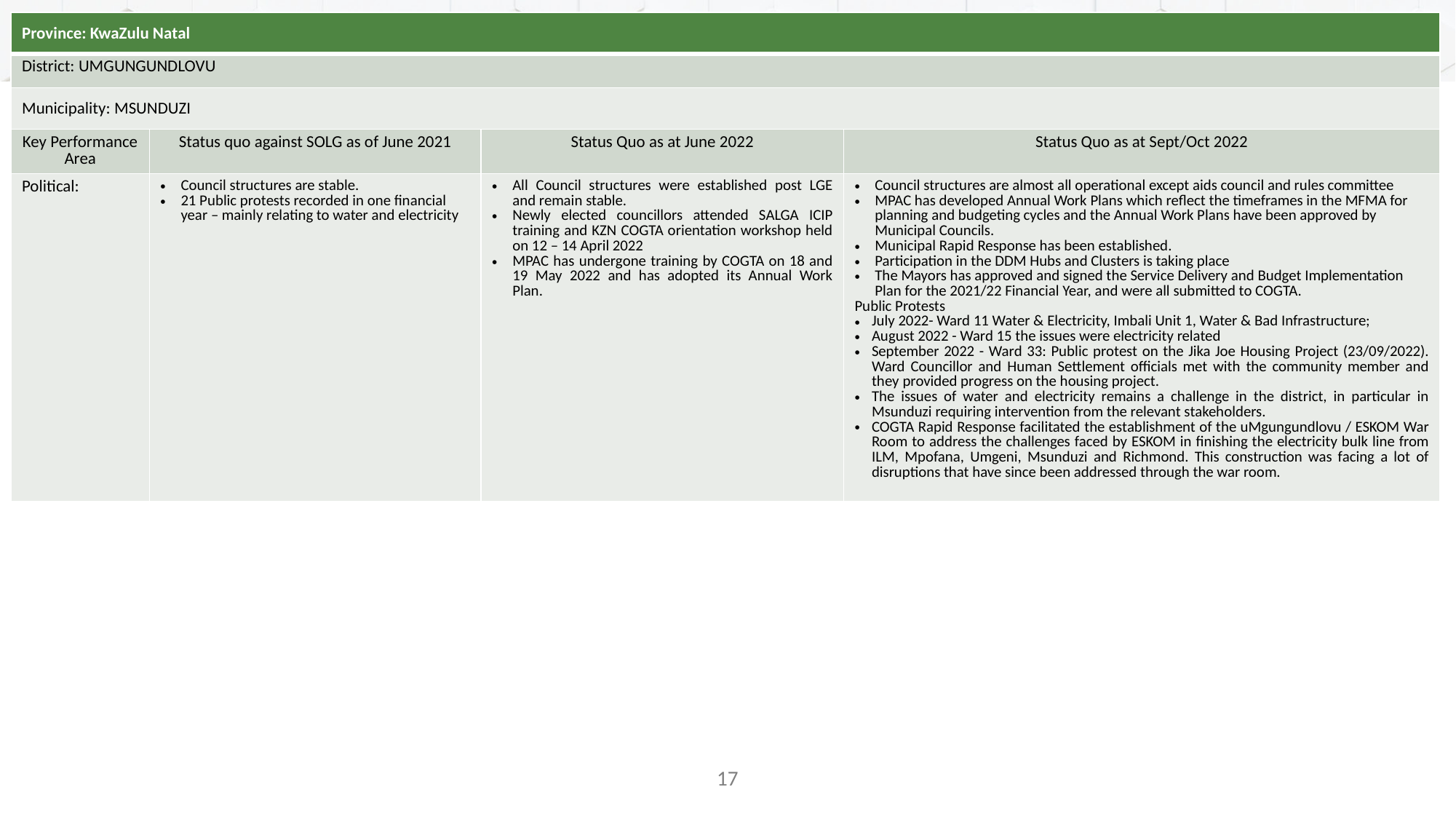

| Province: KwaZulu Natal |  |  |  |
| --- | --- | --- | --- |
| District: UMGUNGUNDLOVU |  |  |  |
| Municipality: MSUNDUZI |  |  |  |
| Key Performance Area | Status quo against SOLG as of June 2021 | Status Quo as at June 2022 | Status Quo as at Sept/Oct 2022 |
| Political: | Council structures are stable. 21 Public protests recorded in one financial year – mainly relating to water and electricity | All Council structures were established post LGE and remain stable. Newly elected councillors attended SALGA ICIP training and KZN COGTA orientation workshop held on 12 – 14 April 2022 MPAC has undergone training by COGTA on 18 and 19 May 2022 and has adopted its Annual Work Plan. | Council structures are almost all operational except aids council and rules committee MPAC has developed Annual Work Plans which reflect the timeframes in the MFMA for planning and budgeting cycles and the Annual Work Plans have been approved by Municipal Councils. Municipal Rapid Response has been established. Participation in the DDM Hubs and Clusters is taking place The Mayors has approved and signed the Service Delivery and Budget Implementation Plan for the 2021/22 Financial Year, and were all submitted to COGTA. Public Protests July 2022- Ward 11 Water & Electricity, Imbali Unit 1, Water & Bad Infrastructure; August 2022 - Ward 15 the issues were electricity related September 2022 - Ward 33: Public protest on the Jika Joe Housing Project (23/09/2022). Ward Councillor and Human Settlement officials met with the community member and they provided progress on the housing project. The issues of water and electricity remains a challenge in the district, in particular in Msunduzi requiring intervention from the relevant stakeholders. COGTA Rapid Response facilitated the establishment of the uMgungundlovu / ESKOM War Room to address the challenges faced by ESKOM in finishing the electricity bulk line from ILM, Mpofana, Umgeni, Msunduzi and Richmond. This construction was facing a lot of disruptions that have since been addressed through the war room. |
#